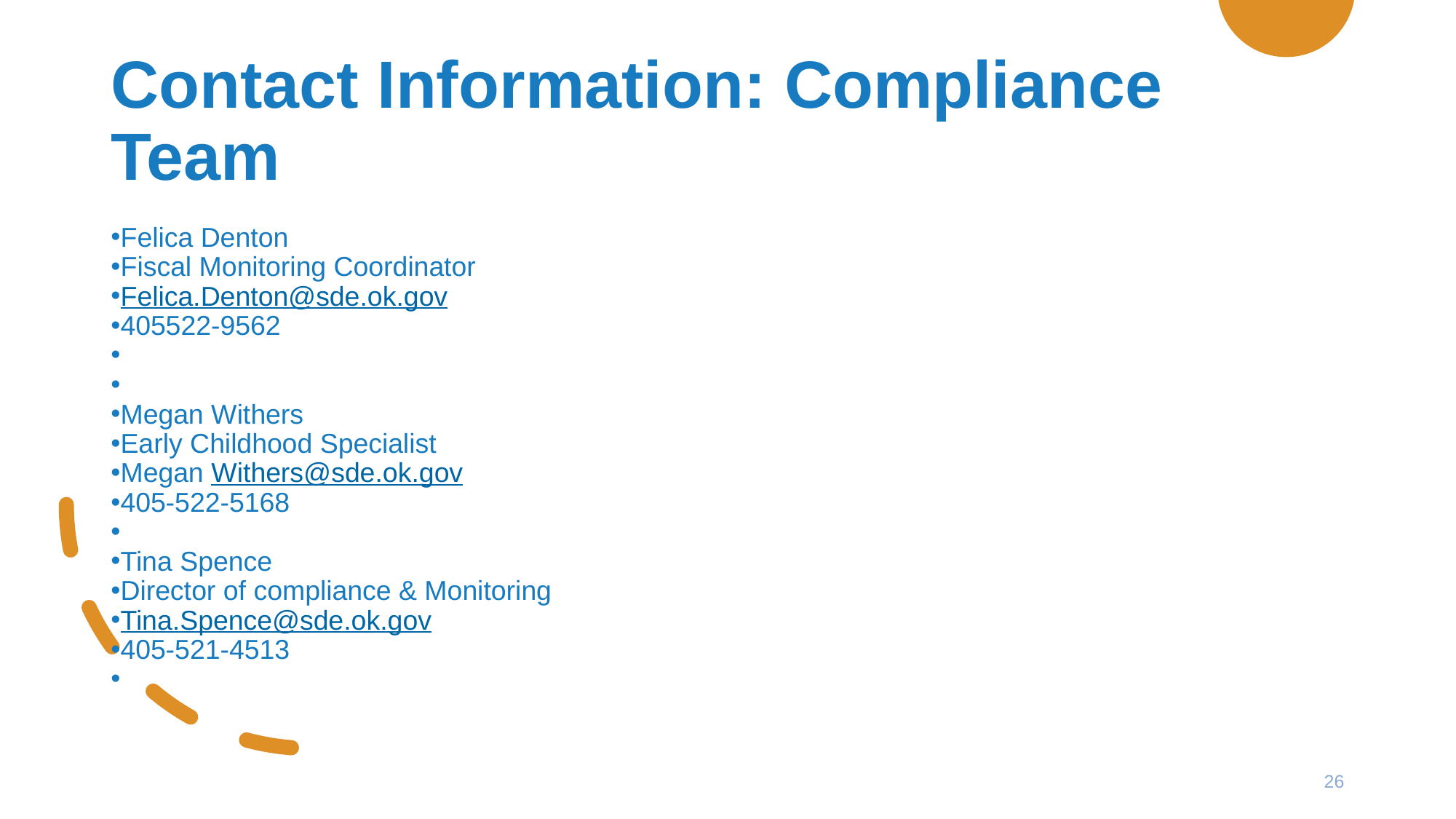

# Contact Information: Compliance Team
Felica Denton
Fiscal Monitoring Coordinator
Felica.Denton@sde.ok.gov
405522-9562

Megan Withers
Early Childhood Specialist
Megan Withers@sde.ok.gov
405-522-5168

Tina Spence
Director of compliance & Monitoring
Tina.Spence@sde.ok.gov
405-521-4513

26